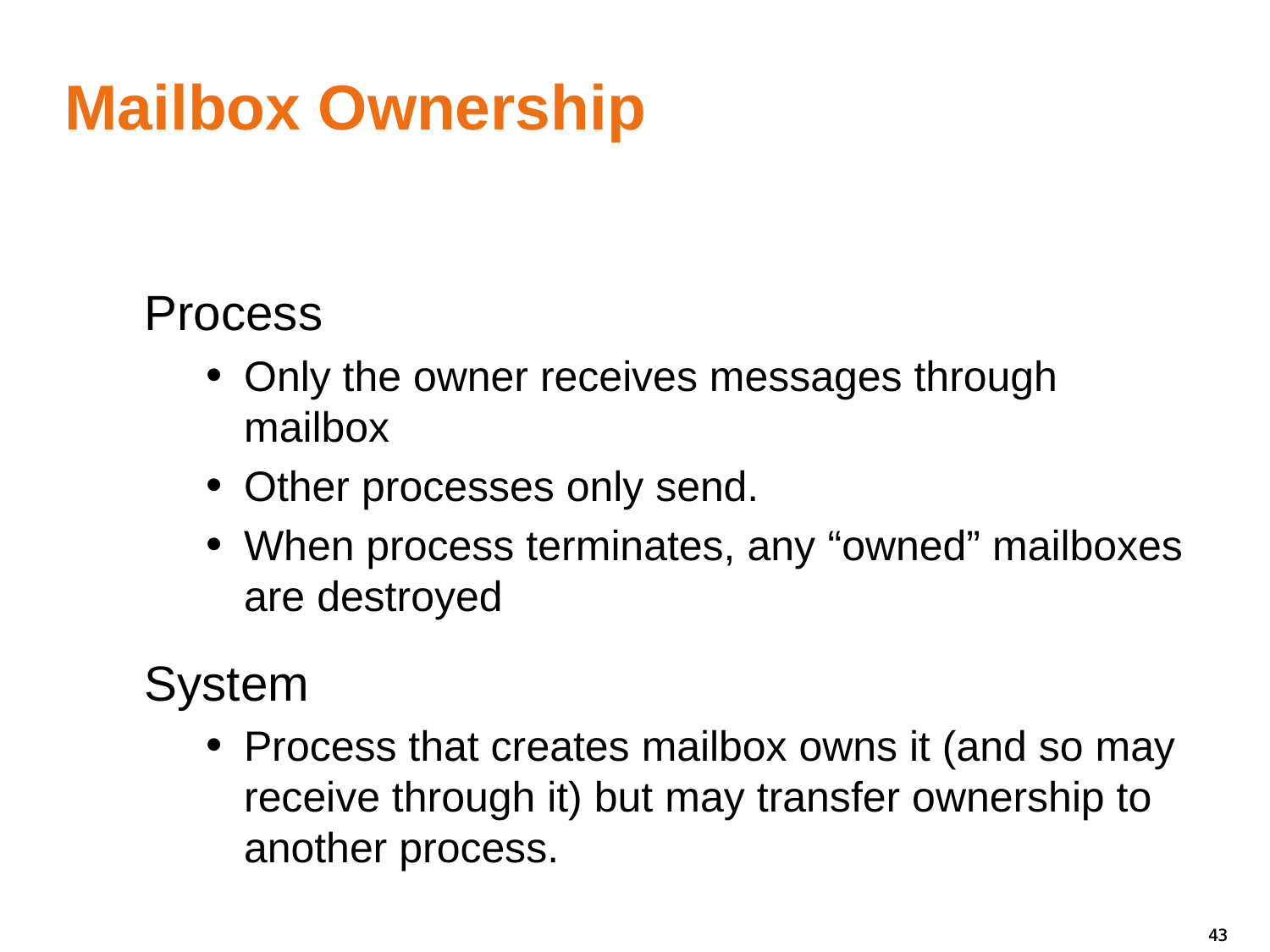

# Mailbox Ownership
Process
Only the owner receives messages through mailbox
Other processes only send.
When process terminates, any “owned” mailboxes are destroyed
System
Process that creates mailbox owns it (and so may receive through it) but may transfer ownership to another process.